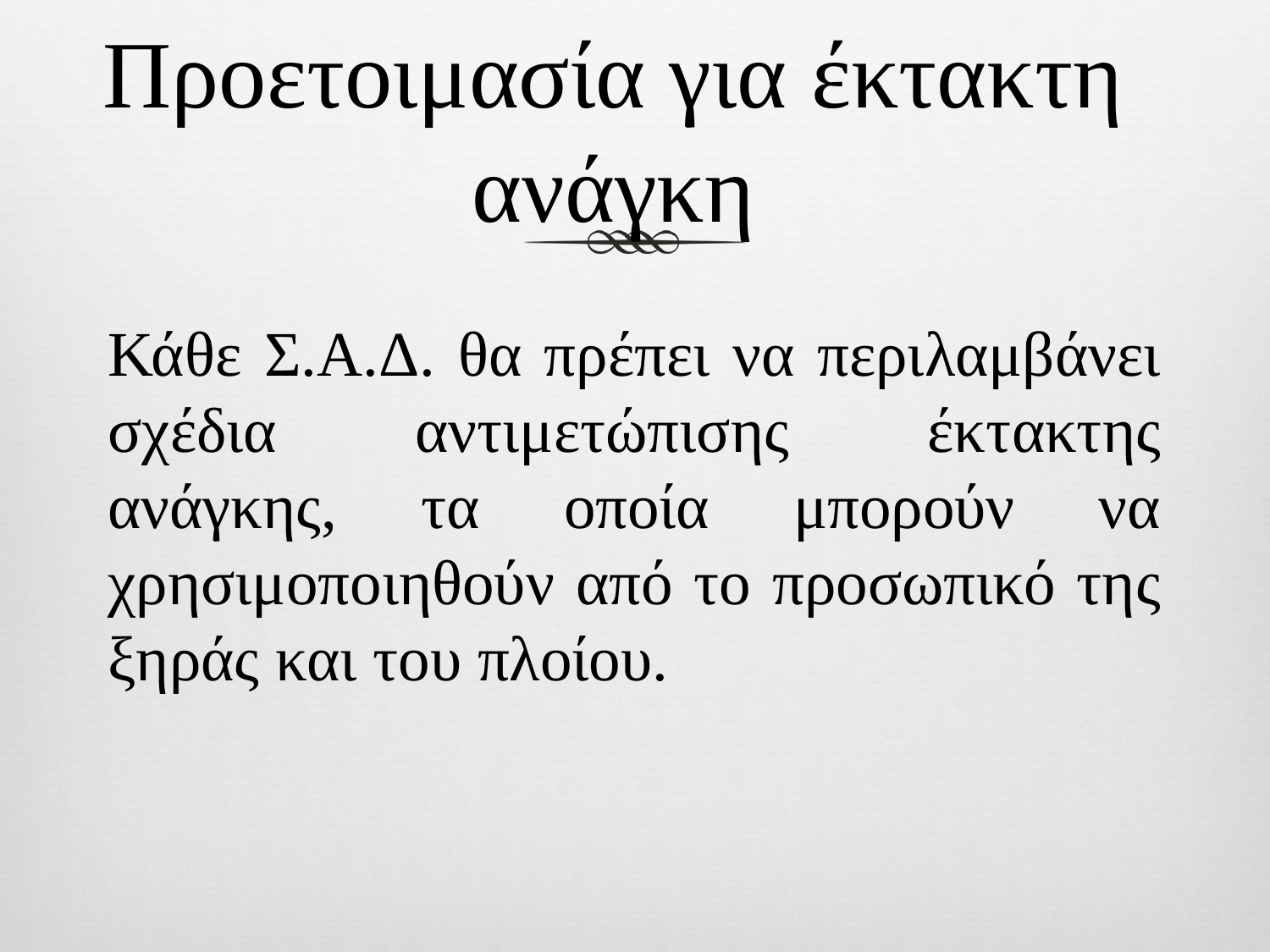

# Προετοιμασία για έκτακτη ανάγκη
Κάθε Σ.Α.Δ. θα πρέπει να περιλαμβάνει σχέδια αντιμετώπισης έκτακτης ανάγκης, τα οποία μπορούν να χρησιμοποιηθούν από το προσωπικό της ξηράς και του πλοίου.